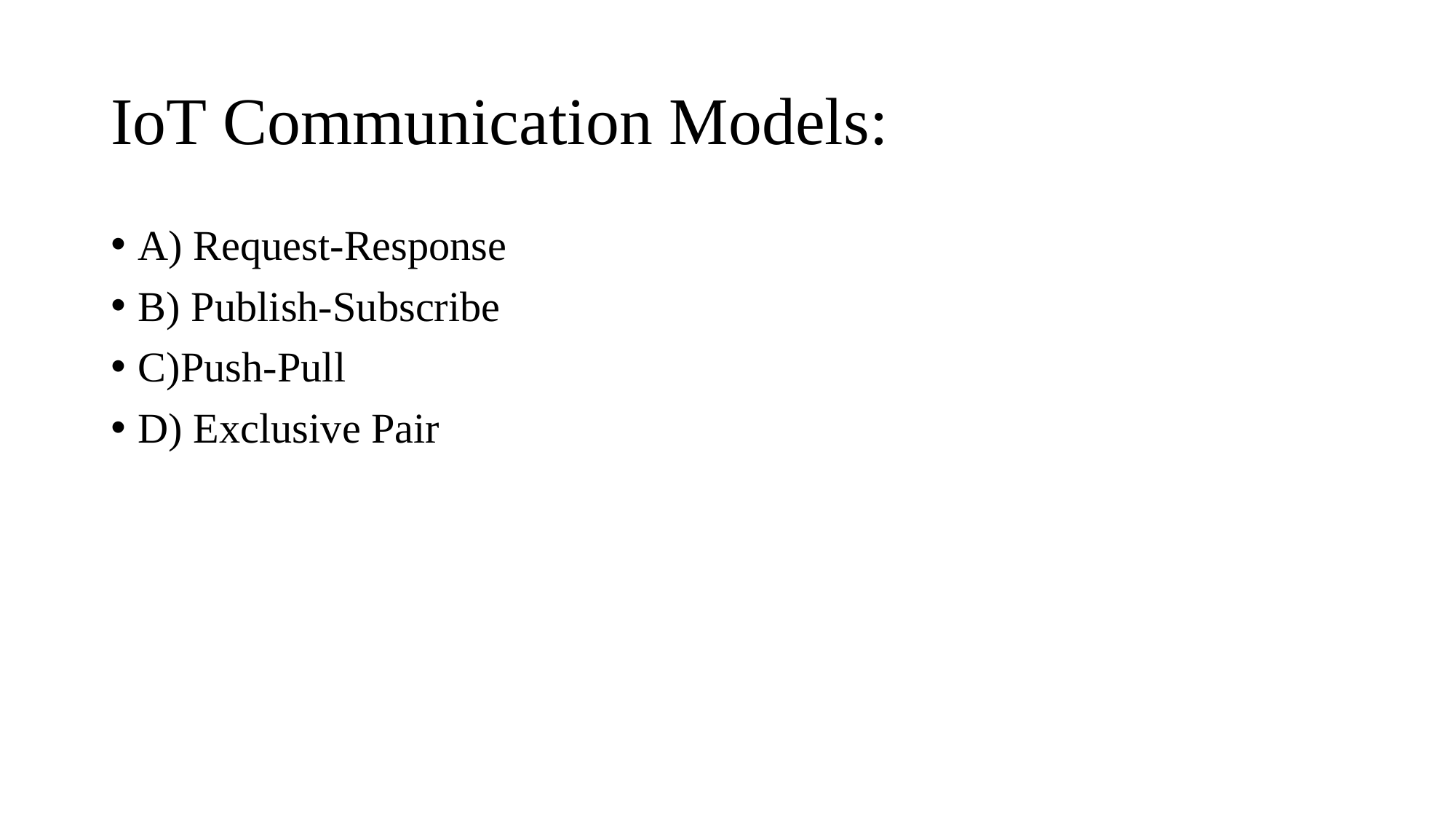

# IoT Communication Models:
A) Request-Response
B) Publish-Subscribe
C)Push-Pull
D) Exclusive Pair